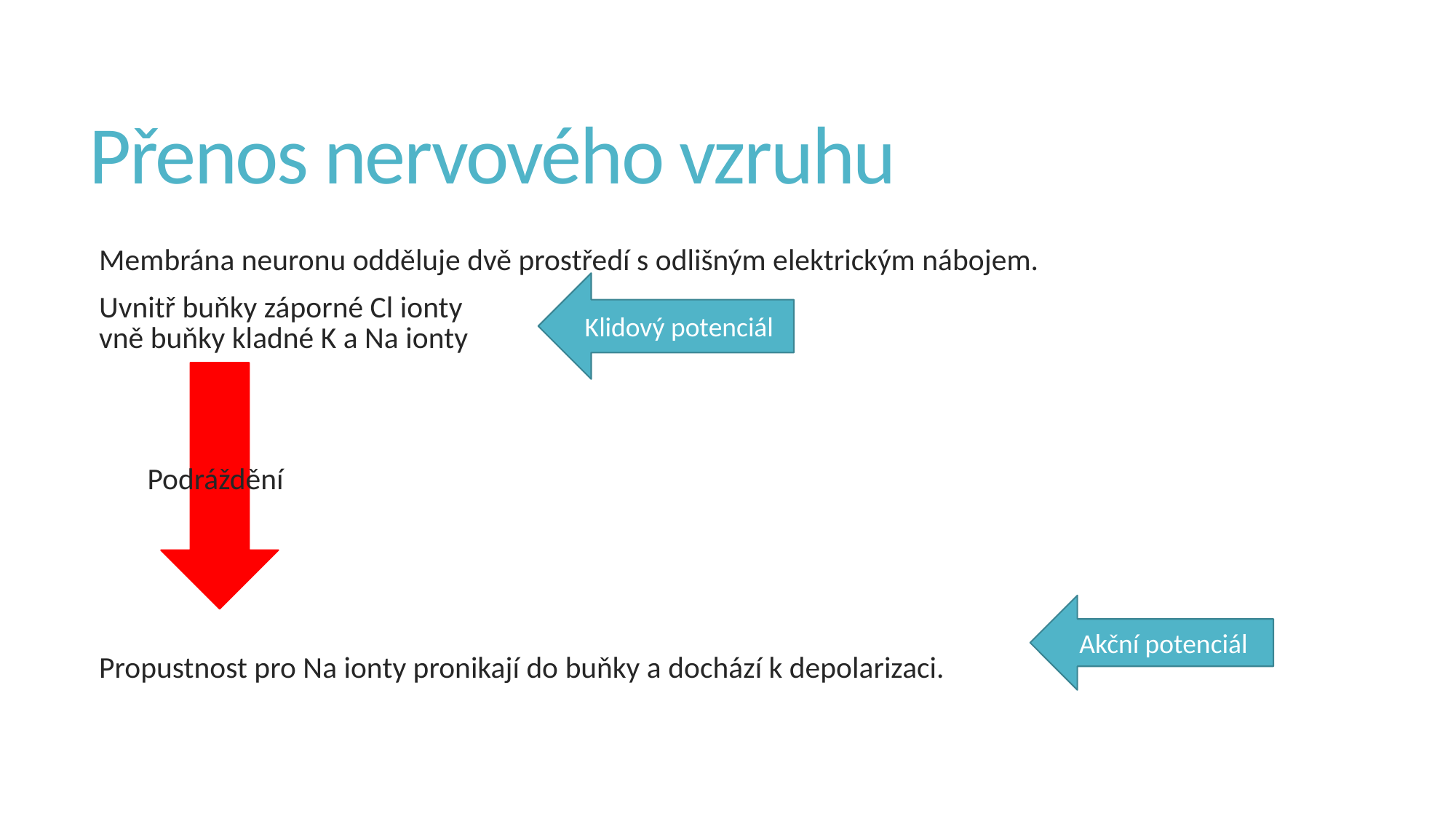

# Přenos nervového vzruhu
Membrána neuronu odděluje dvě prostředí s odlišným elektrickým nábojem.
Uvnitř buňky záporné Cl ionty
vně buňky kladné K a Na ionty

       Podráždění

Propustnost pro Na ionty pronikají do buňky a dochází k depolarizaci.

Klidový potenciál

Akční potenciál